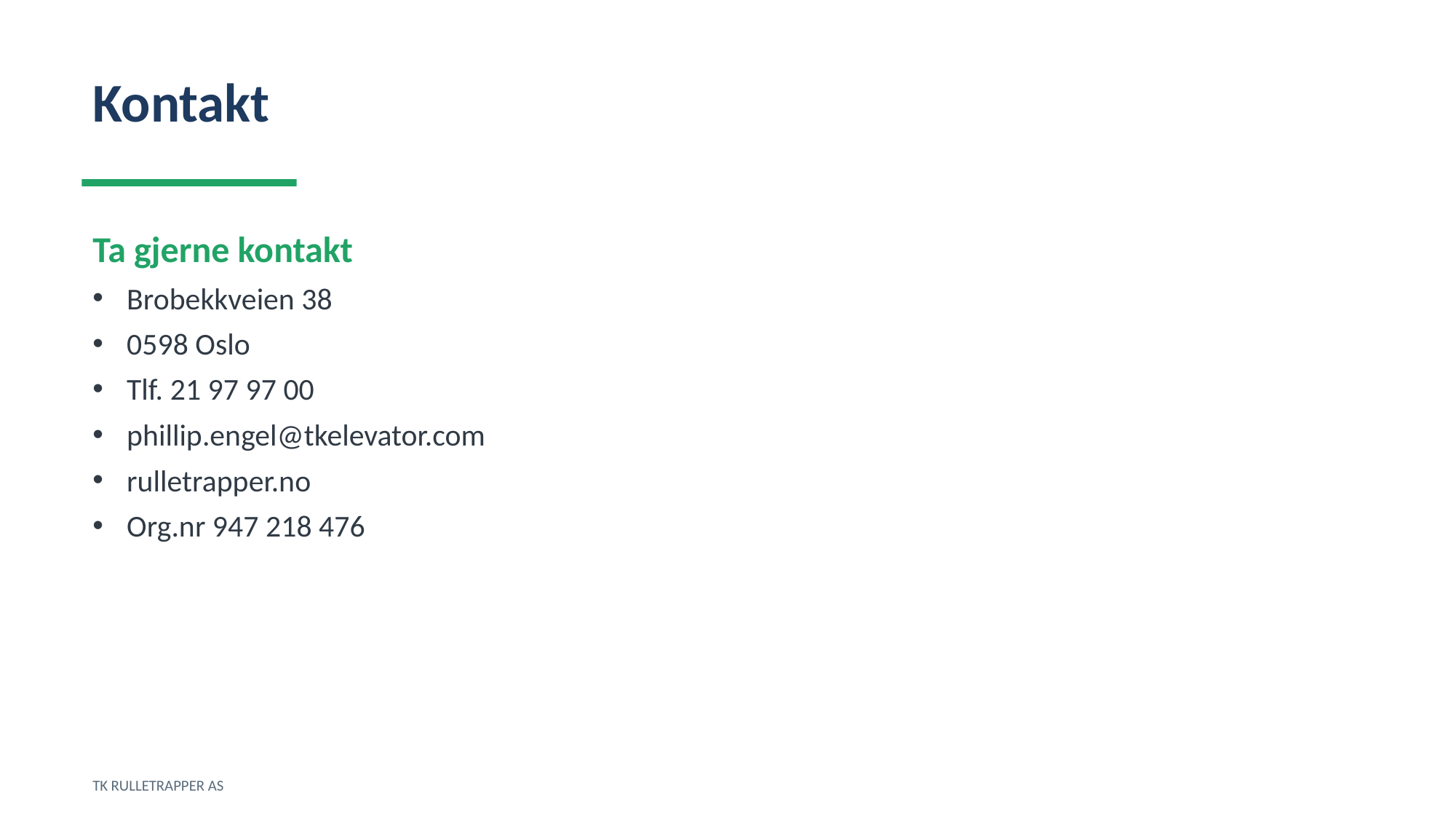

Kontakt

Ta gjerne kontakt
Brobekkveien 38
0598 Oslo
Tlf. 21 97 97 00
phillip.engel@tkelevator.com
rulletrapper.no
Org.nr 947 218 476
TK RULLETRAPPER AS